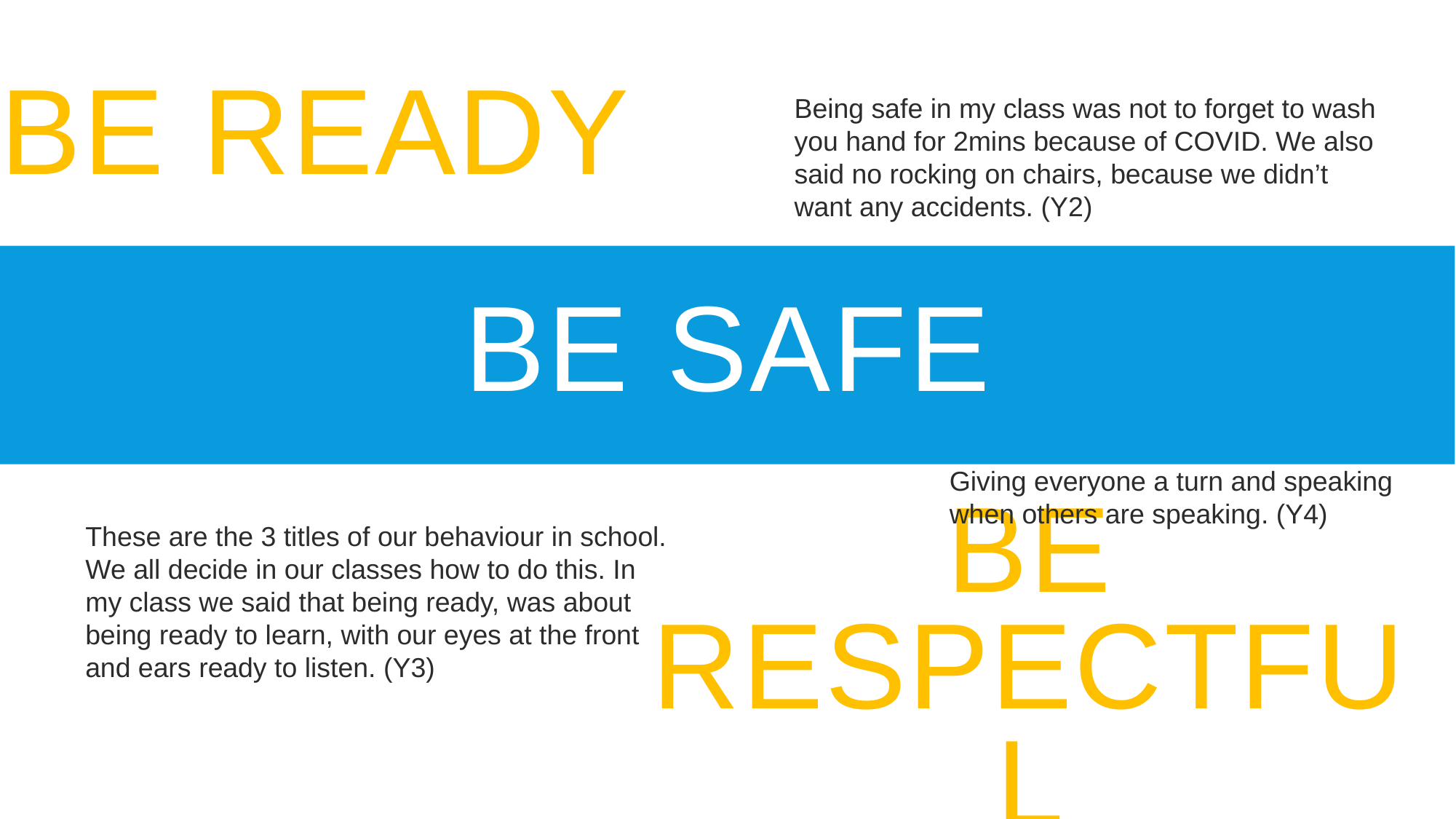

Be ready
Being safe in my class was not to forget to wash you hand for 2mins because of COVID. We also said no rocking on chairs, because we didn’t want any accidents. (Y2)
# BE SAFE
Giving everyone a turn and speaking when others are speaking. (Y4)
These are the 3 titles of our behaviour in school. We all decide in our classes how to do this. In my class we said that being ready, was about being ready to learn, with our eyes at the front and ears ready to listen. (Y3)
BE RESPECTFUL